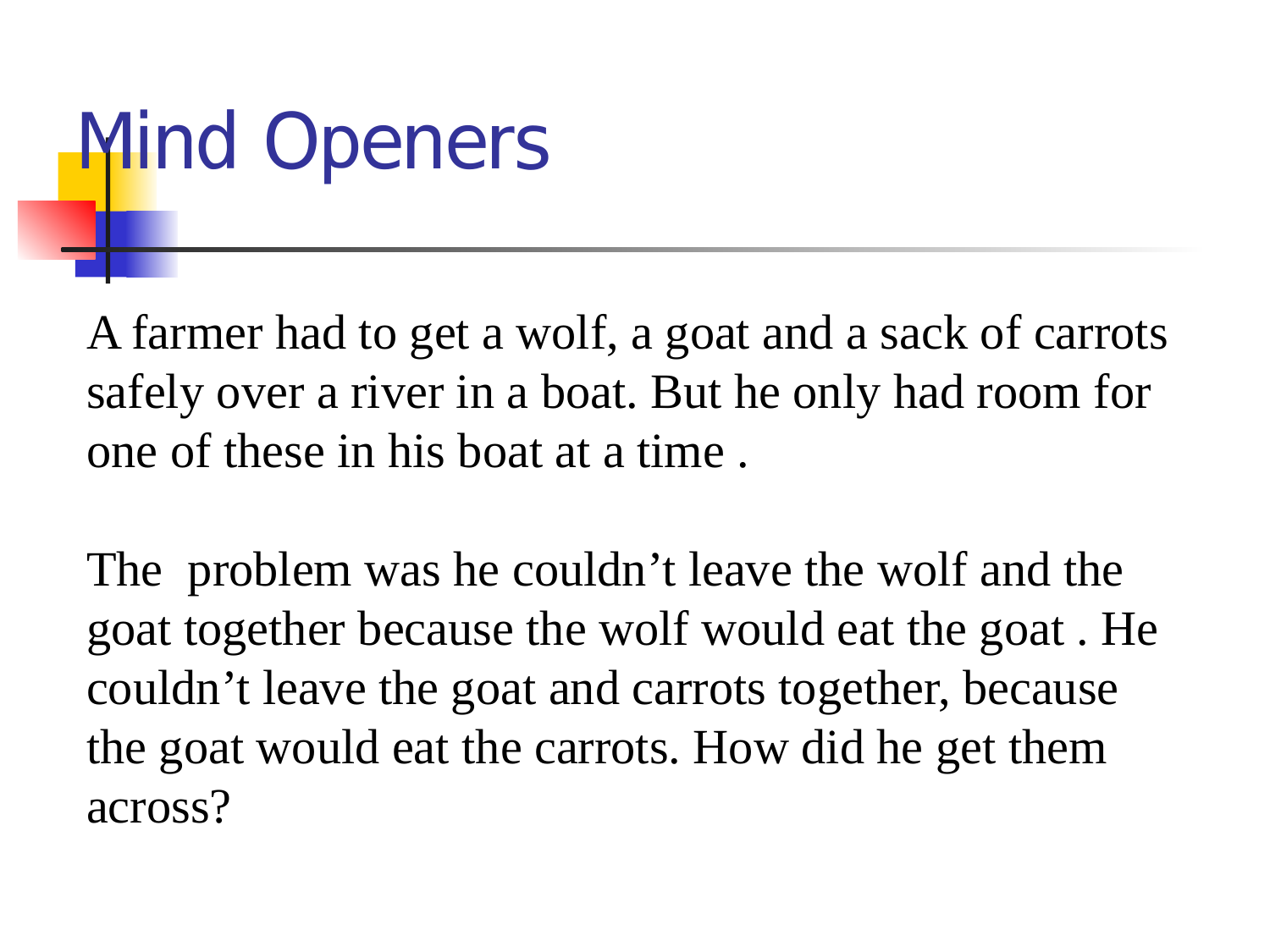

# Mind Openers
A farmer had to get a wolf, a goat and a sack of carrots safely over a river in a boat. But he only had room for one of these in his boat at a time .

The  problem was he couldn’t leave the wolf and the goat together because the wolf would eat the goat . He couldn’t leave the goat and carrots together, because the goat would eat the carrots. How did he get them across?